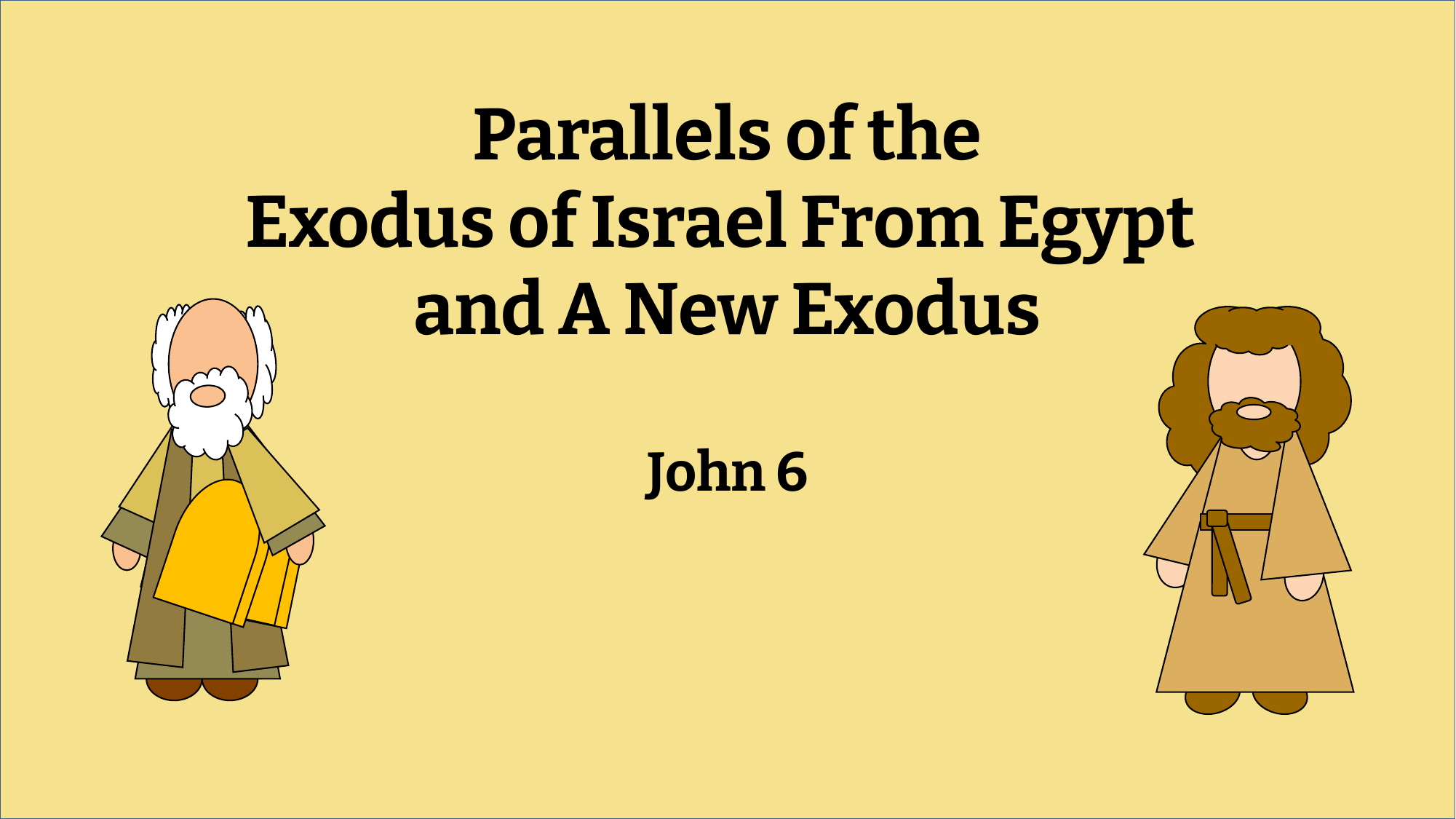

Parallels of the
Exodus of Israel From Egypt
and A New Exodus

John 6